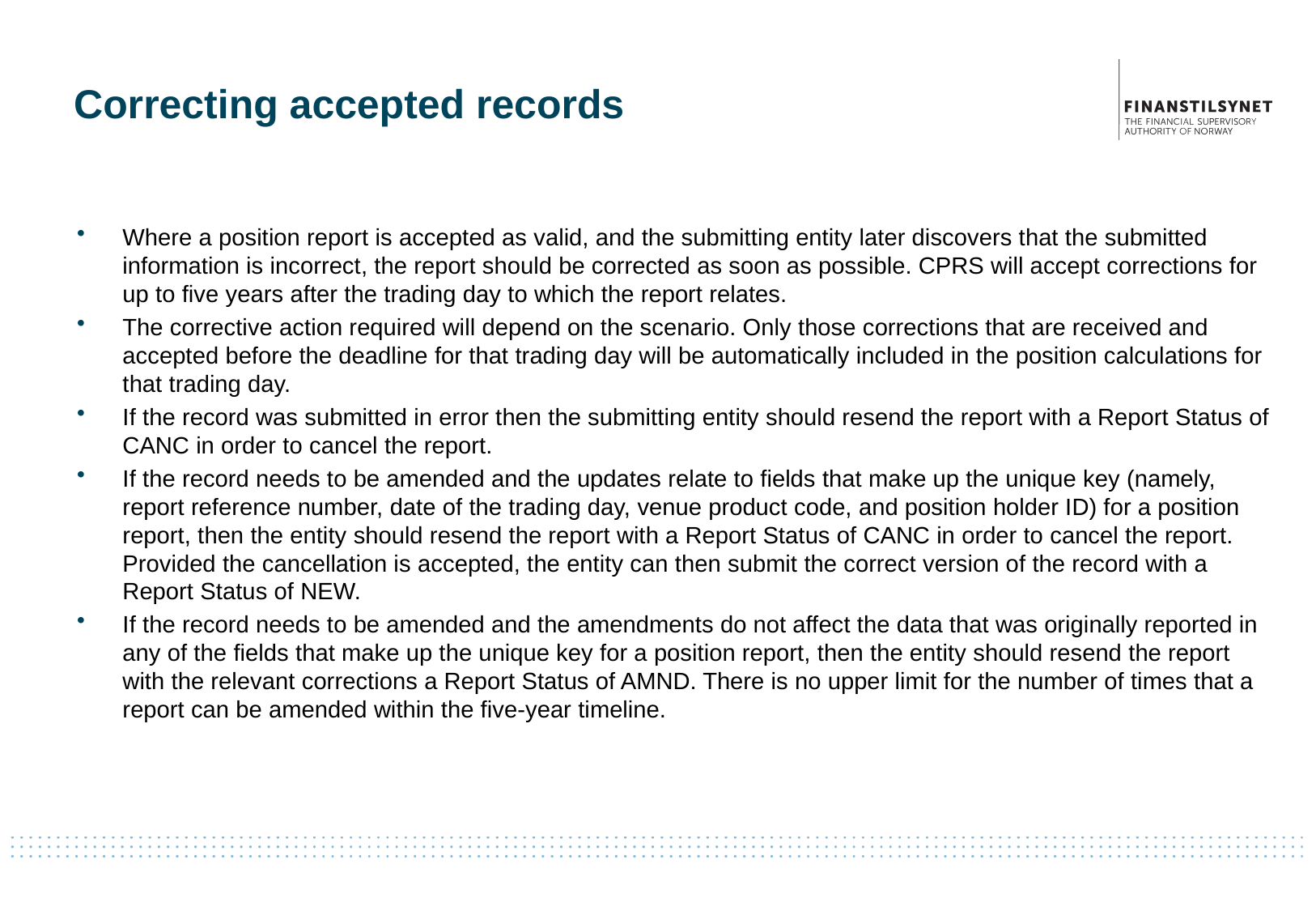

# Correcting accepted records
Where a position report is accepted as valid, and the submitting entity later discovers that the submitted information is incorrect, the report should be corrected as soon as possible. CPRS will accept corrections for up to five years after the trading day to which the report relates.
The corrective action required will depend on the scenario. Only those corrections that are received and accepted before the deadline for that trading day will be automatically included in the position calculations for that trading day.
If the record was submitted in error then the submitting entity should resend the report with a Report Status of CANC in order to cancel the report.
If the record needs to be amended and the updates relate to fields that make up the unique key (namely, report reference number, date of the trading day, venue product code, and position holder ID) for a position report, then the entity should resend the report with a Report Status of CANC in order to cancel the report. Provided the cancellation is accepted, the entity can then submit the correct version of the record with a Report Status of NEW.
If the record needs to be amended and the amendments do not affect the data that was originally reported in any of the fields that make up the unique key for a position report, then the entity should resend the report with the relevant corrections a Report Status of AMND. There is no upper limit for the number of times that a report can be amended within the five-year timeline.